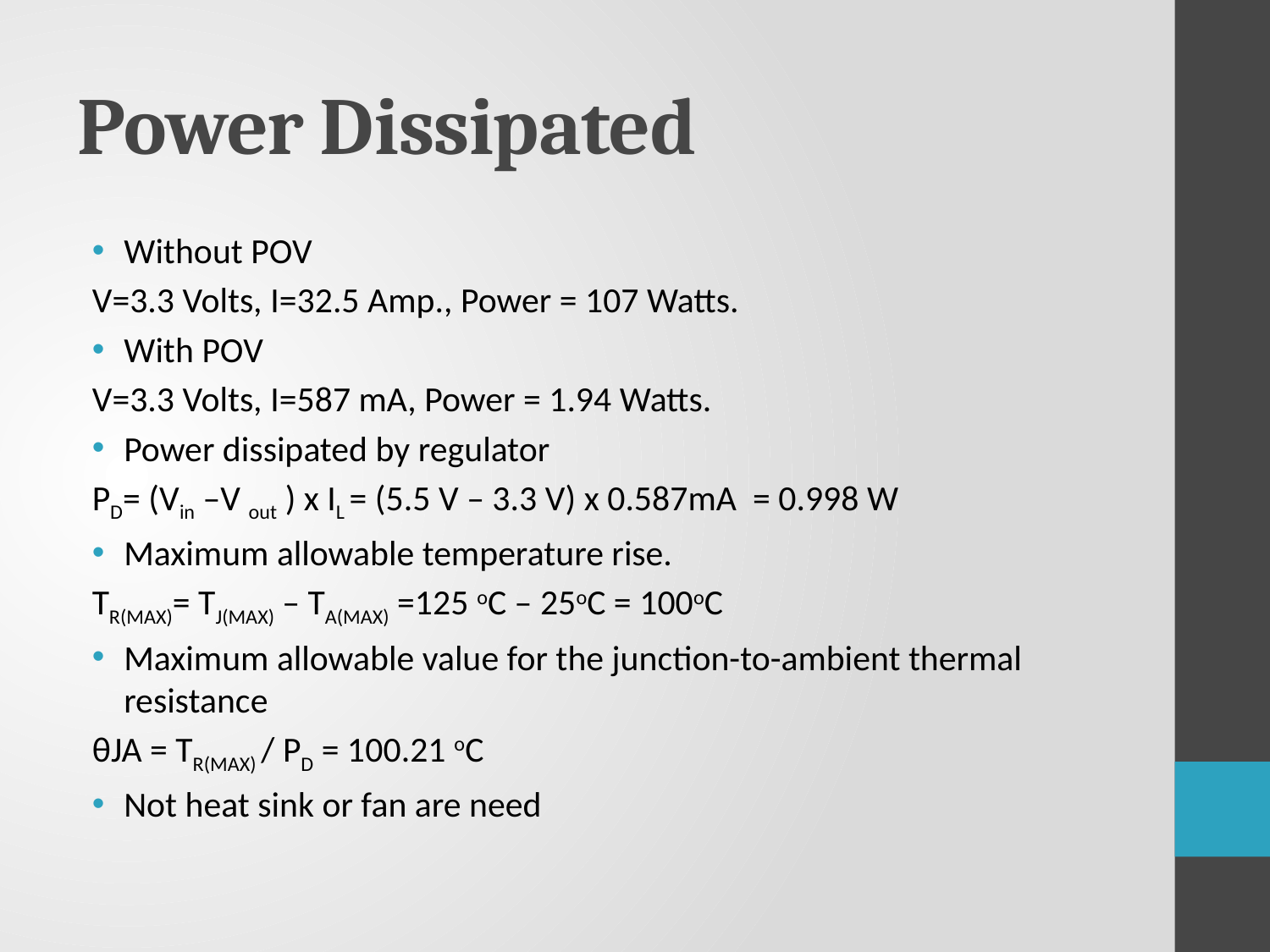

# Power Dissipated
Without POV
V=3.3 Volts, I=32.5 Amp., Power = 107 Watts.
With POV
V=3.3 Volts, I=587 mA, Power = 1.94 Watts.
Power dissipated by regulator
PD= (Vin –V out ) x IL = (5.5 V – 3.3 V) x 0.587mA  = 0.998 W
Maximum allowable temperature rise.
TR(MAX)= TJ(MAX) – TA(MAX) =125 oC – 25oC = 100oC
Maximum allowable value for the junction-to-ambient thermal resistance
θJA = TR(MAX) / PD = 100.21 oC
Not heat sink or fan are need